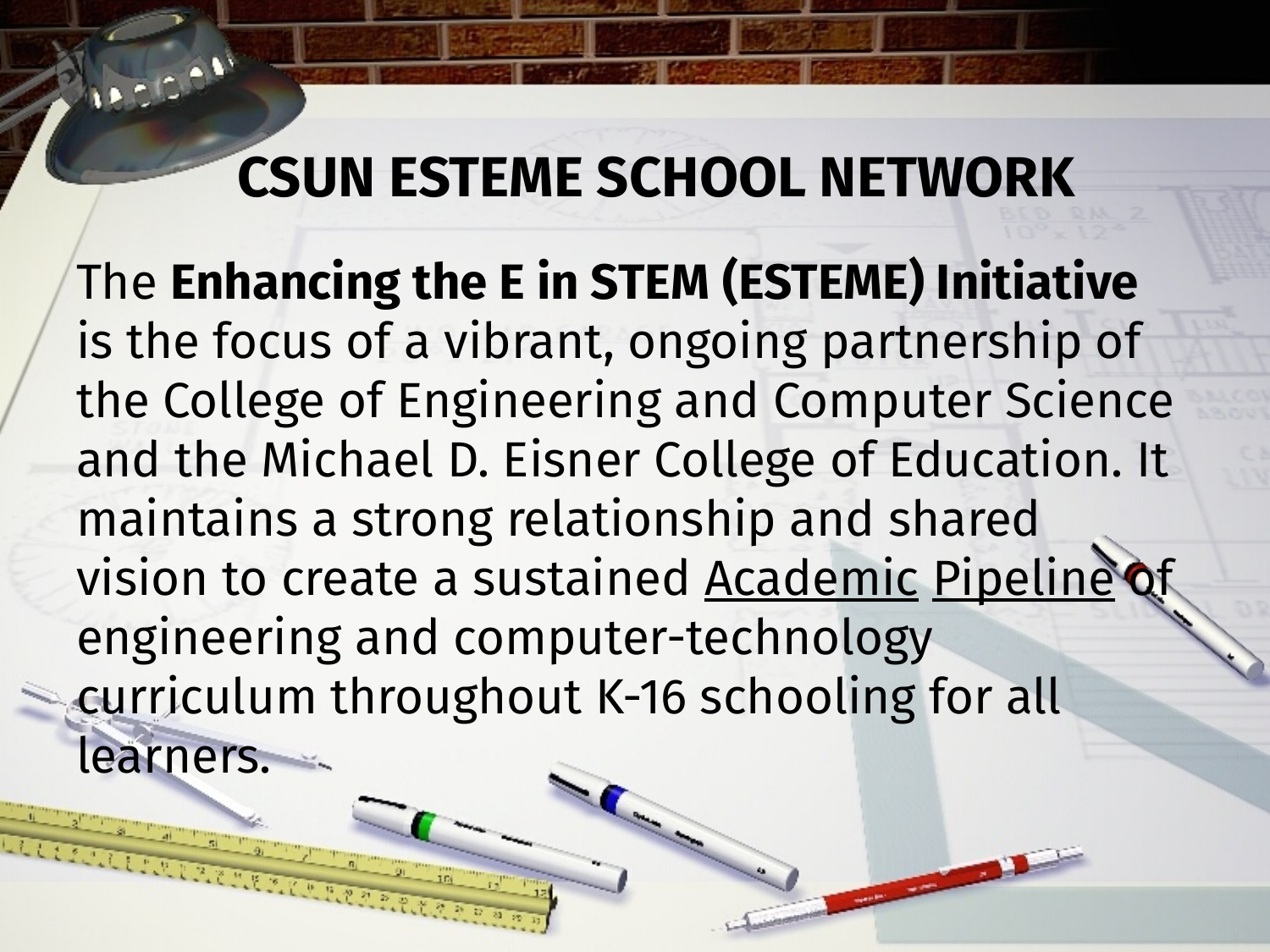

# CSUN ESTEME SCHOOL NETWORK
The Enhancing the E in STEM (ESTEME) Initiative is the focus of a vibrant, ongoing partnership of the College of Engineering and Computer Science and the Michael D. Eisner College of Education. It maintains a strong relationship and shared vision to create a sustained Academic Pipeline of engineering and computer-technology curriculum throughout K-16 schooling for all learners.